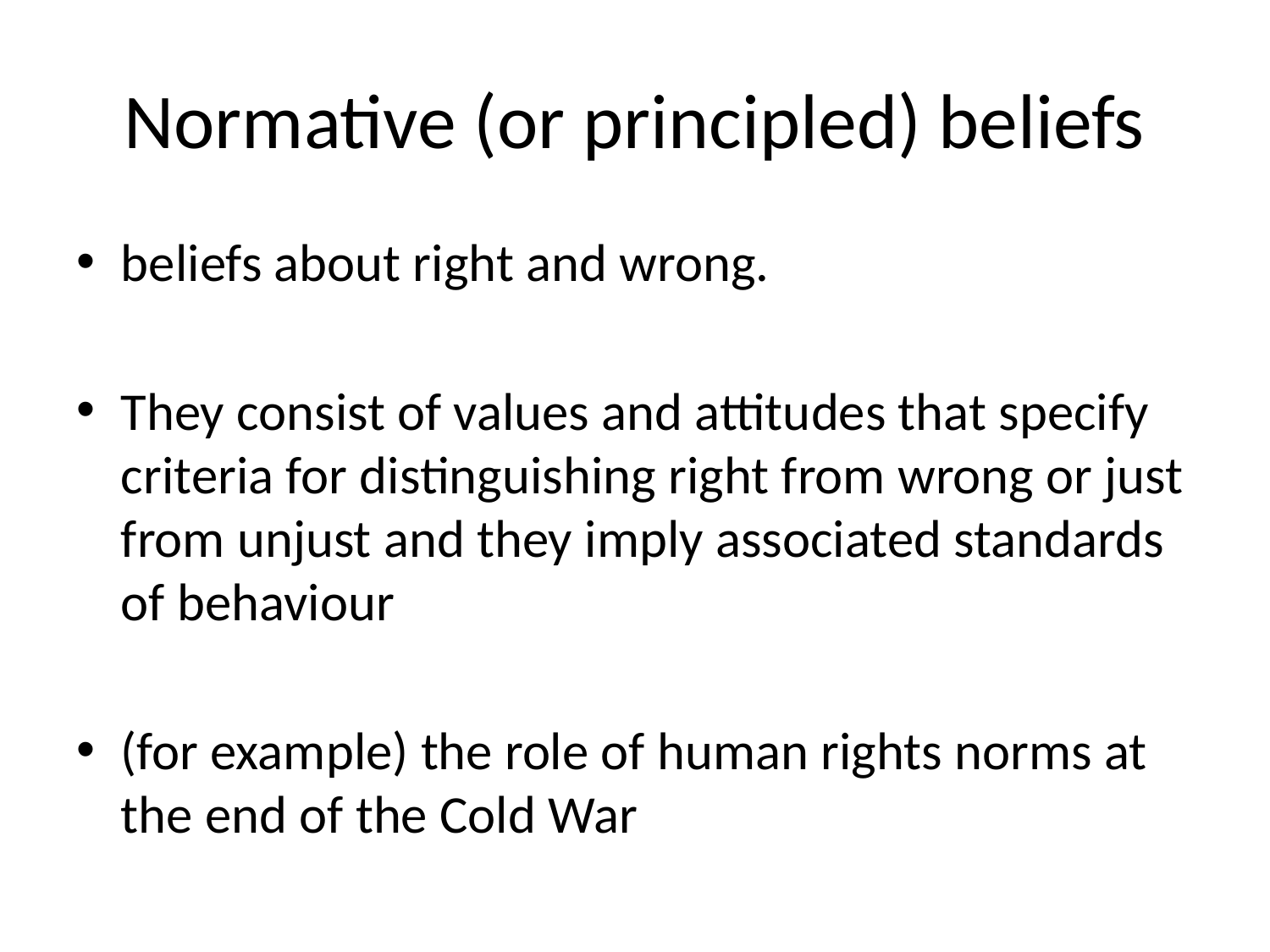

# Normative (or principled) beliefs
beliefs about right and wrong.

They consist of values and attitudes that specify criteria for distinguishing right from wrong or just from unjust and they imply associated standards of behaviour

(for example) the role of human rights norms at the end of the Cold War